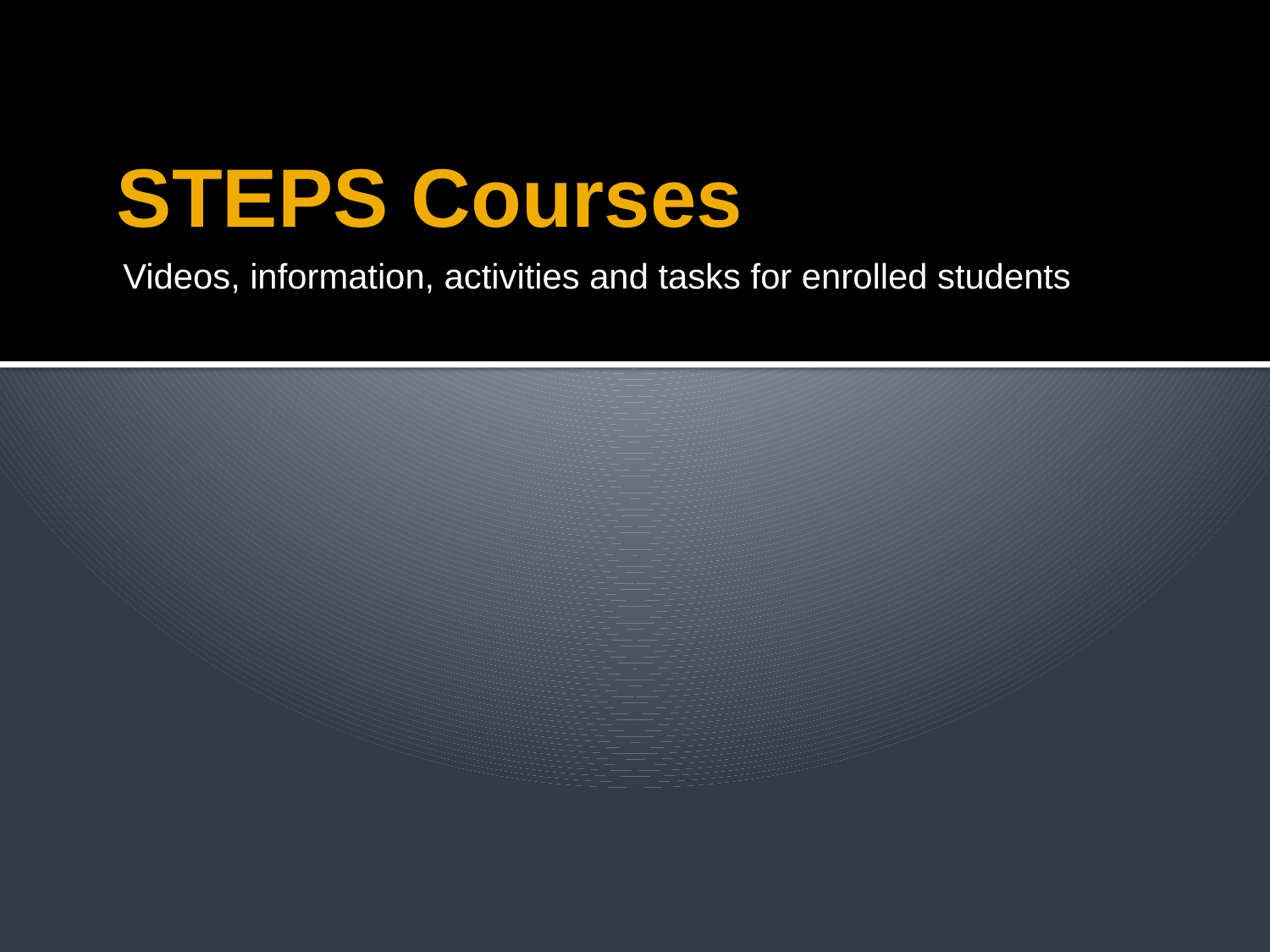

# STEPS Courses
Videos, information, activities and tasks for enrolled students